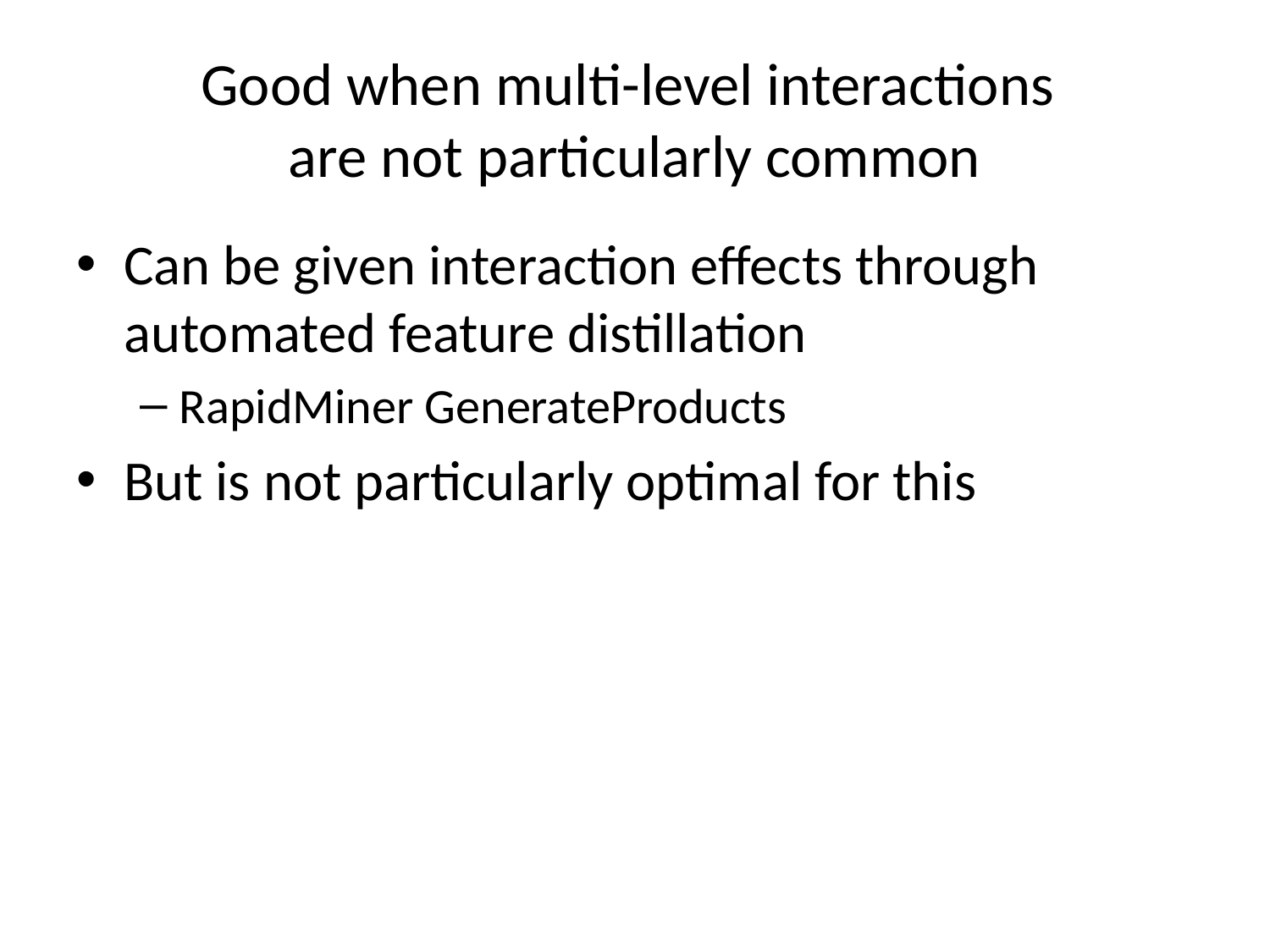

# Good when multi-level interactions are not particularly common
Can be given interaction effects through automated feature distillation
RapidMiner GenerateProducts
But is not particularly optimal for this